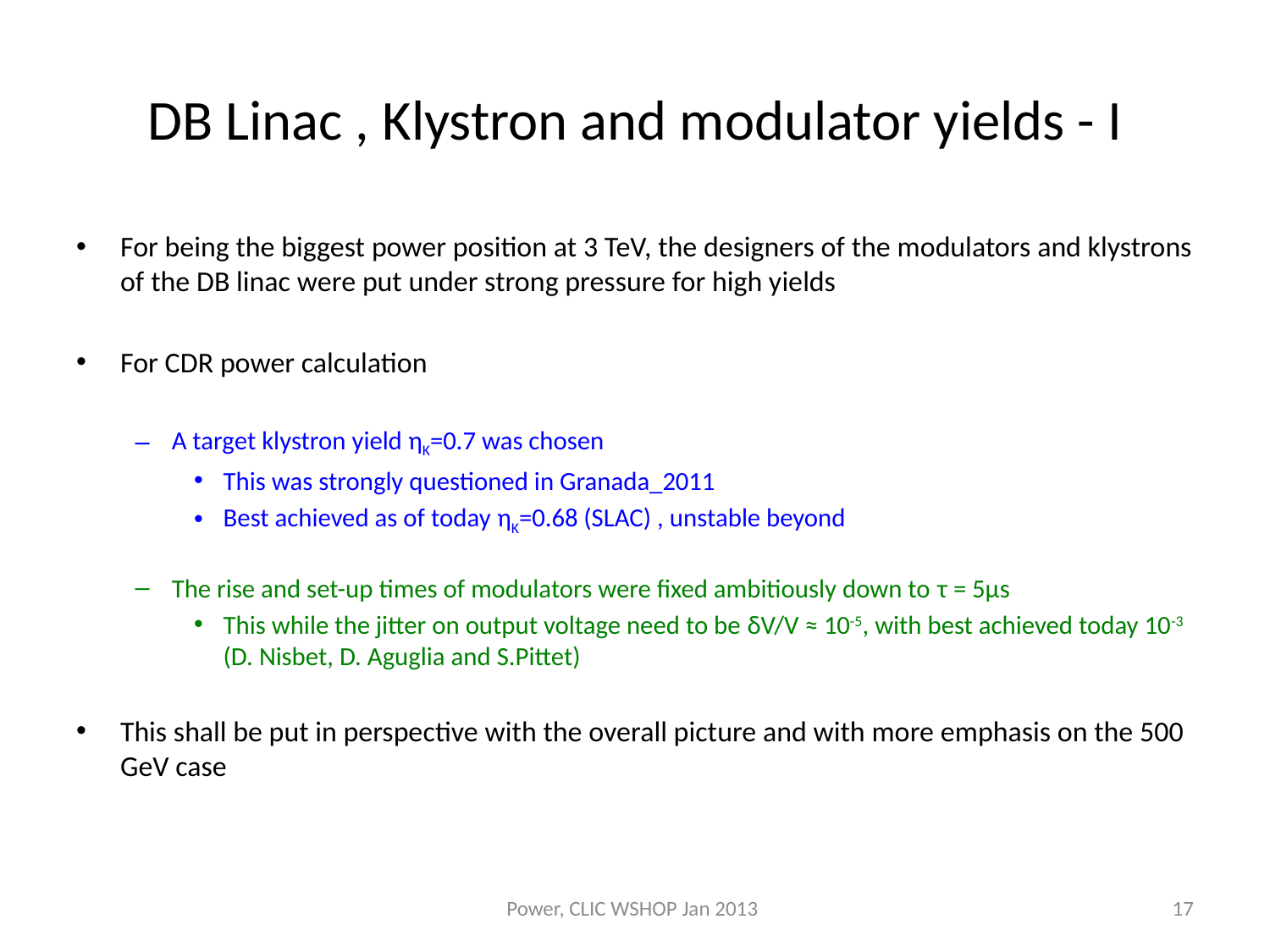

# DB Linac , Klystron and modulator yields - I
For being the biggest power position at 3 TeV, the designers of the modulators and klystrons of the DB linac were put under strong pressure for high yields

For CDR power calculation

A target klystron yield ηK=0.7 was chosen
This was strongly questioned in Granada_2011
Best achieved as of today ηK=0.68 (SLAC) , unstable beyond

The rise and set-up times of modulators were fixed ambitiously down to τ = 5μs
This while the jitter on output voltage need to be δV/V ≈ 10-5, with best achieved today 10-3 (D. Nisbet, D. Aguglia and S.Pittet)

This shall be put in perspective with the overall picture and with more emphasis on the 500 GeV case
Power, CLIC WSHOP Jan 2013
17